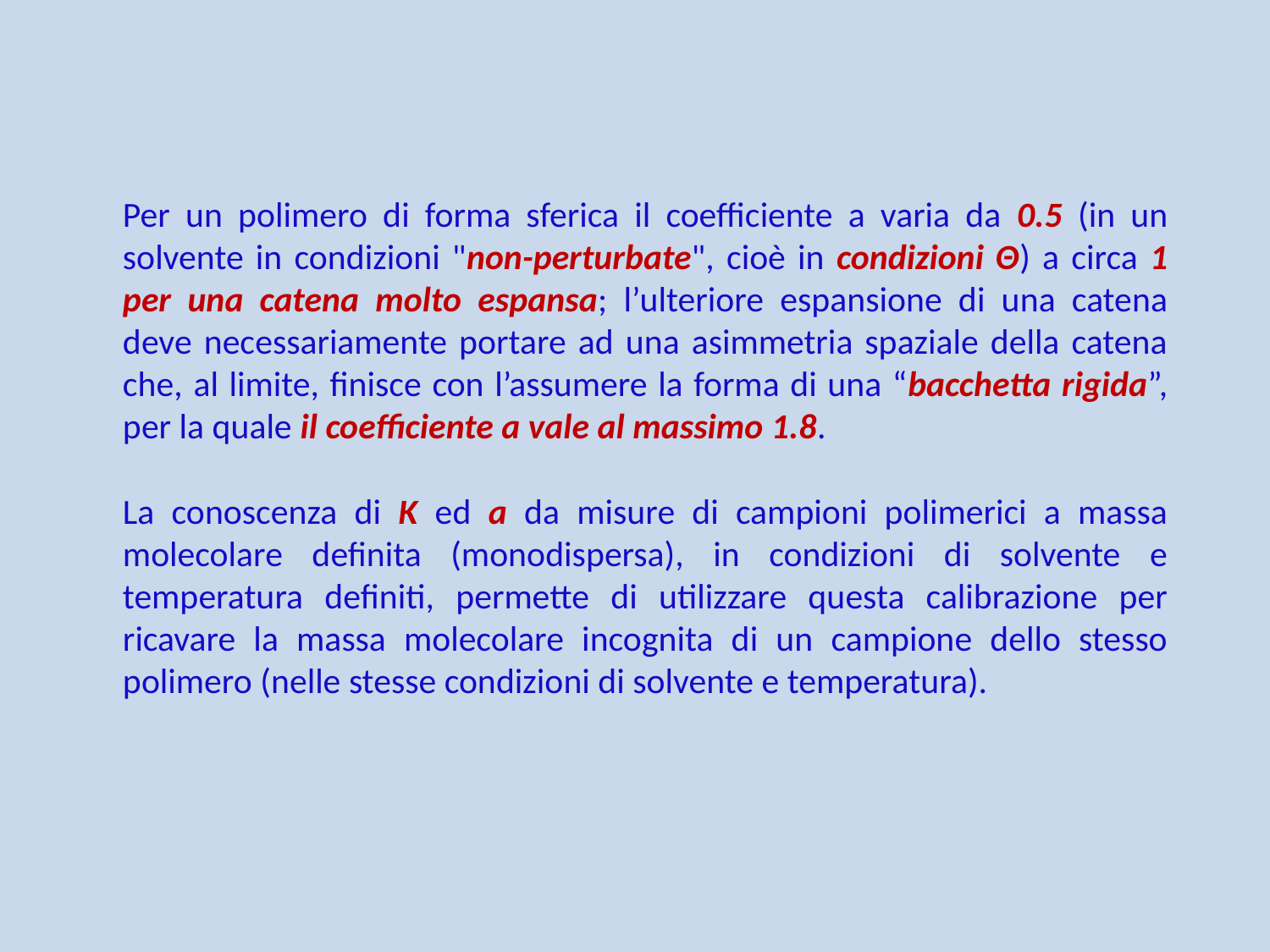

Per un polimero di forma sferica il coefficiente a varia da 0.5 (in un solvente in condizioni "non-perturbate", cioè in condizioni Θ) a circa 1 per una catena molto espansa; l’ulteriore espansione di una catena deve necessariamente portare ad una asimmetria spaziale della catena che, al limite, finisce con l’assumere la forma di una “bacchetta rigida”, per la quale il coefficiente a vale al massimo 1.8.

La conoscenza di K ed a da misure di campioni polimerici a massa molecolare definita (monodispersa), in condizioni di solvente e temperatura definiti, permette di utilizzare questa calibrazione per ricavare la massa molecolare incognita di un campione dello stesso polimero (nelle stesse condizioni di solvente e temperatura).